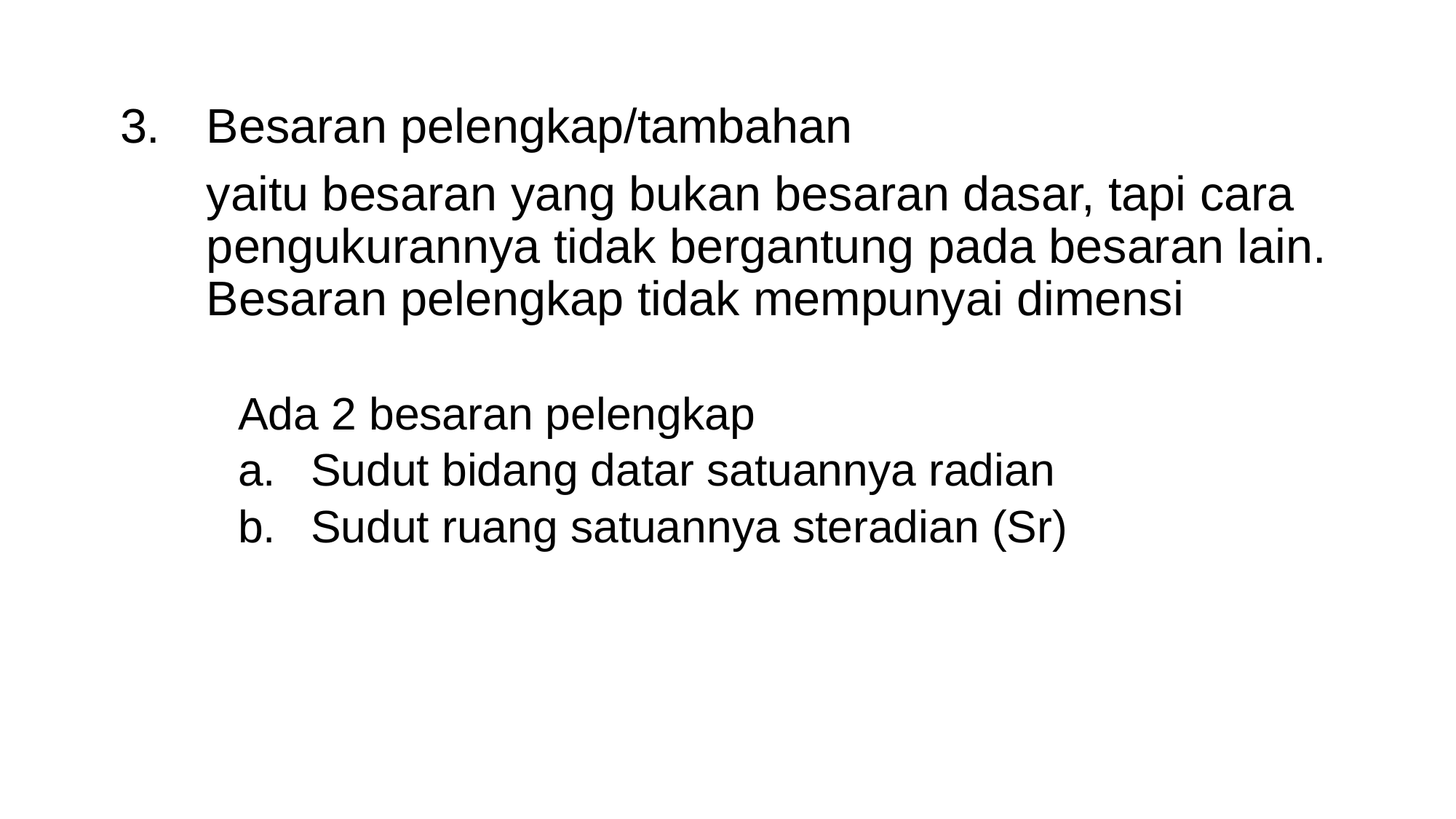

3. 	Besaran pelengkap/tambahan
yaitu besaran yang bukan besaran dasar, tapi cara pengukurannya tidak bergantung pada besaran lain. Besaran pelengkap tidak mempunyai dimensi

Ada 2 besaran pelengkap
Sudut bidang datar satuannya radian
Sudut ruang satuannya steradian (Sr)